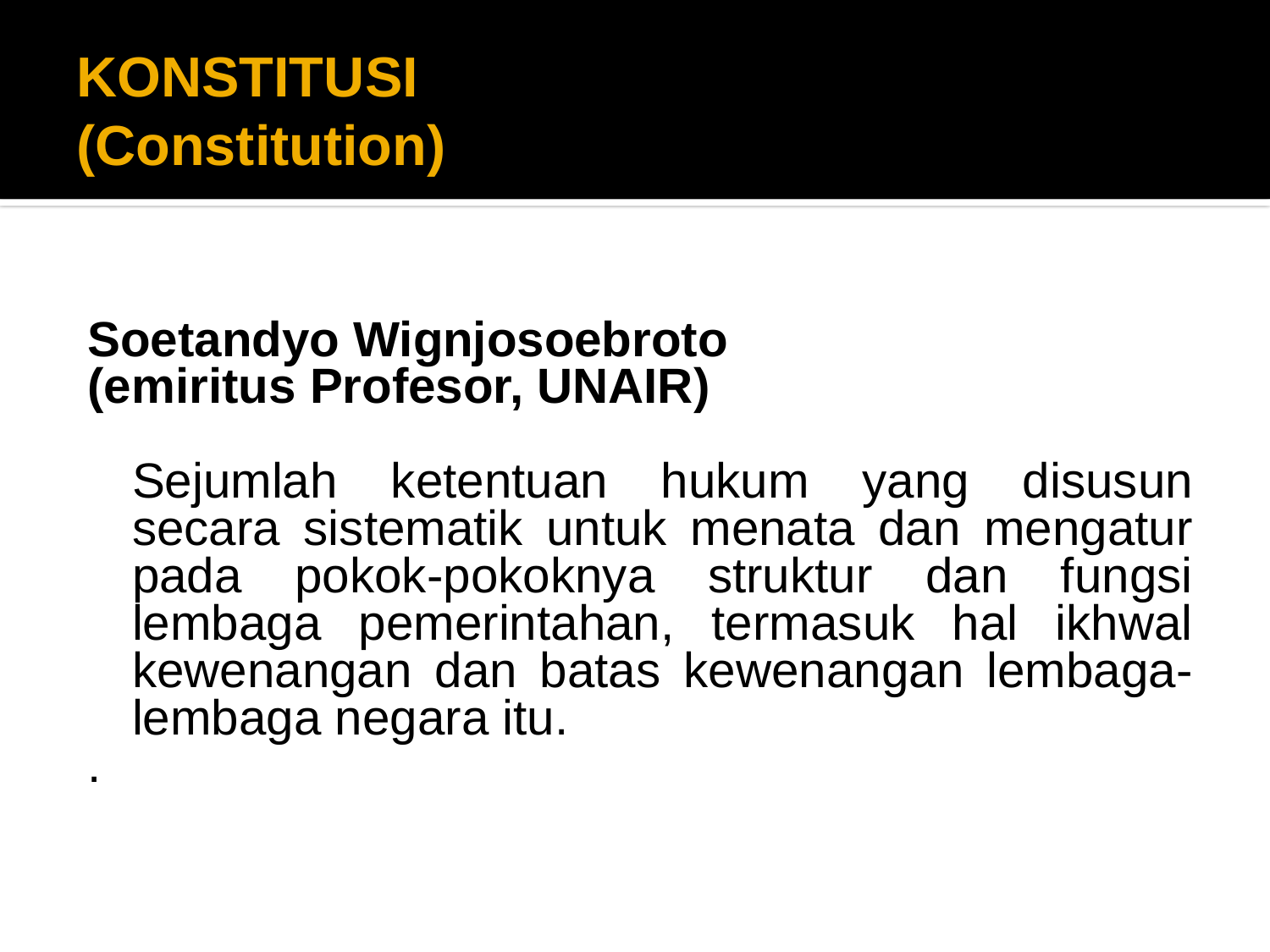

# KONSTITUSI (Constitution)

Soetandyo Wignjosoebroto
(emiritus Profesor, UNAIR)

	Sejumlah ketentuan hukum yang disusun secara sistematik untuk menata dan mengatur pada pokok-pokoknya struktur dan fungsi lembaga pemerintahan, termasuk hal ikhwal kewenangan dan batas kewenangan lembaga-lembaga negara itu.
.